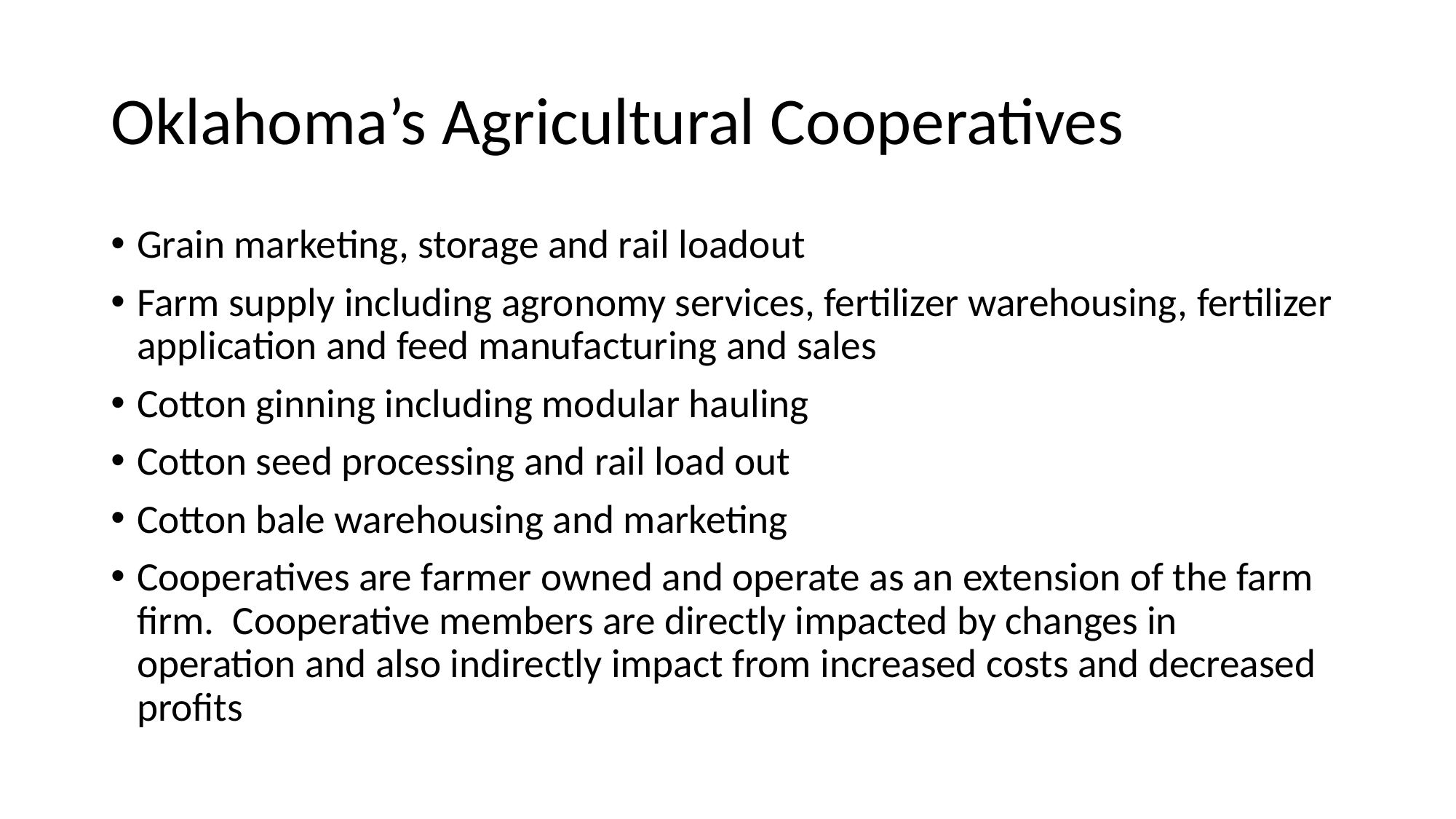

# Oklahoma’s Agricultural Cooperatives
Grain marketing, storage and rail loadout
Farm supply including agronomy services, fertilizer warehousing, fertilizer application and feed manufacturing and sales
Cotton ginning including modular hauling
Cotton seed processing and rail load out
Cotton bale warehousing and marketing
Cooperatives are farmer owned and operate as an extension of the farm firm.  Cooperative members are directly impacted by changes in operation and also indirectly impact from increased costs and decreased profits